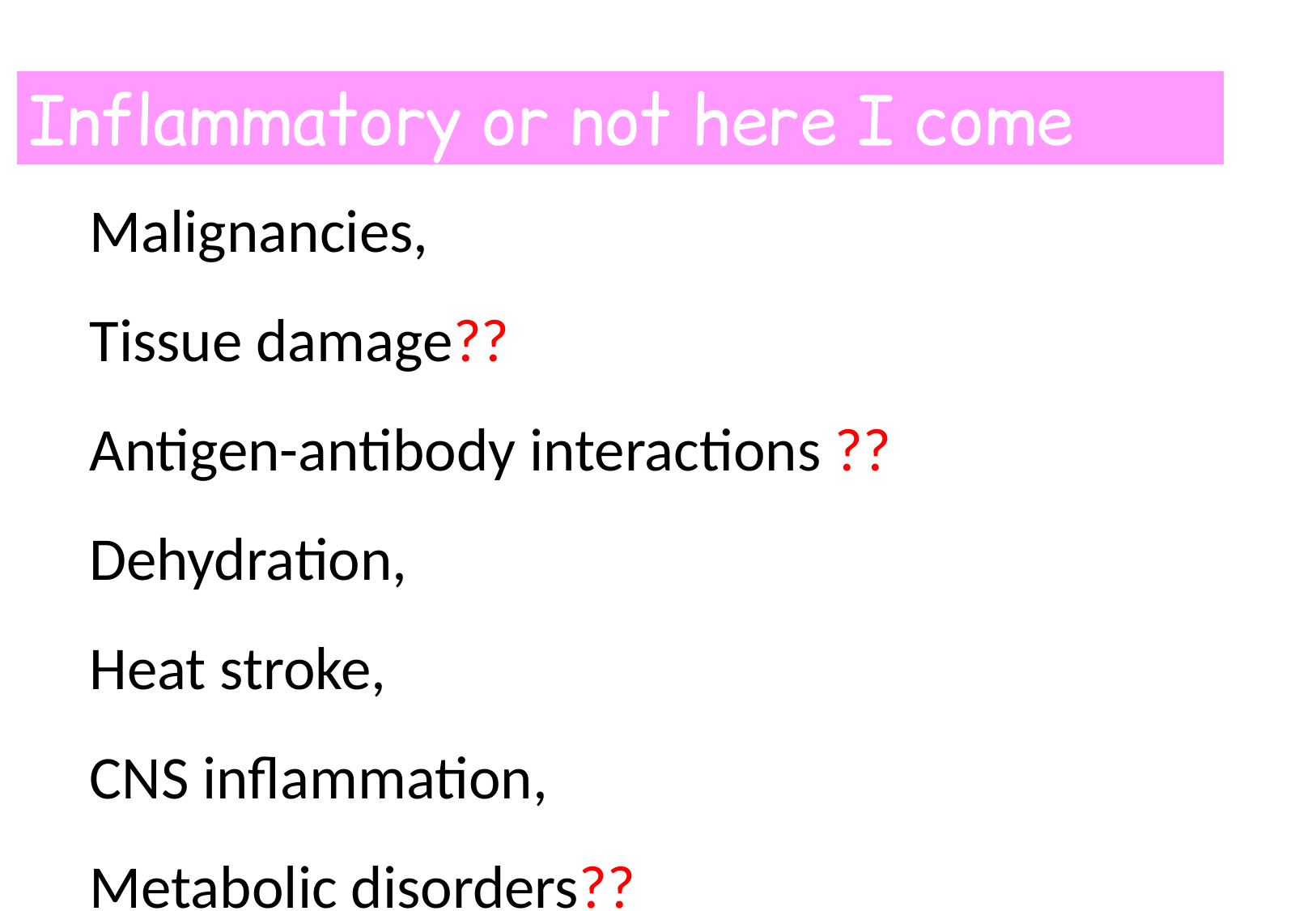

Inflammatory or not here I come
Malignancies,
Tissue damage??
Antigen-antibody interactions ??
Dehydration,
Heat stroke,
CNS inflammation,
Metabolic disorders??